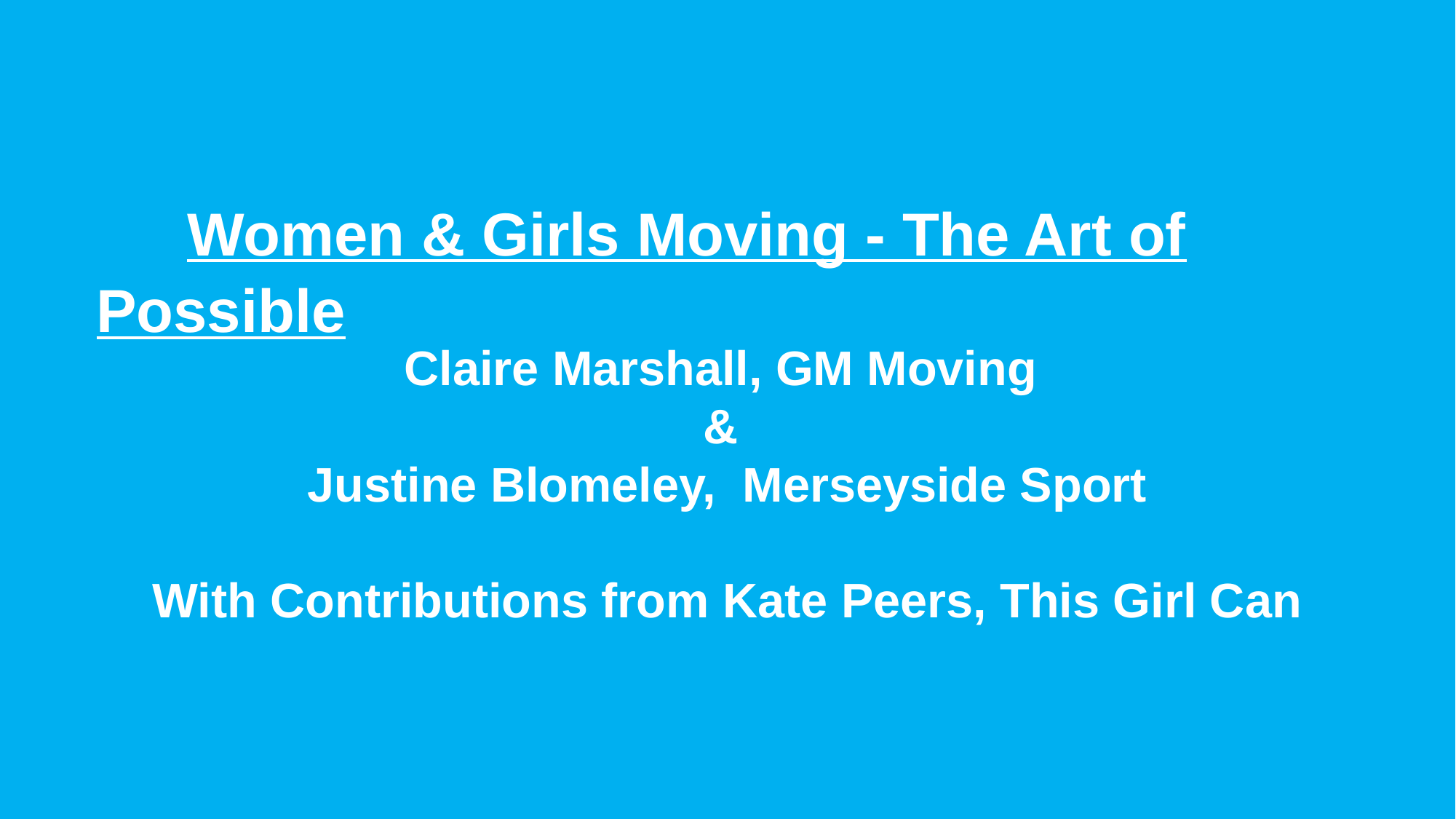

Claire Marshall, GM Moving
&
Justine Blomeley,  Merseyside Sport

With Contributions from Kate Peers, This Girl Can

    Women & Girls Moving - The Art of Possible